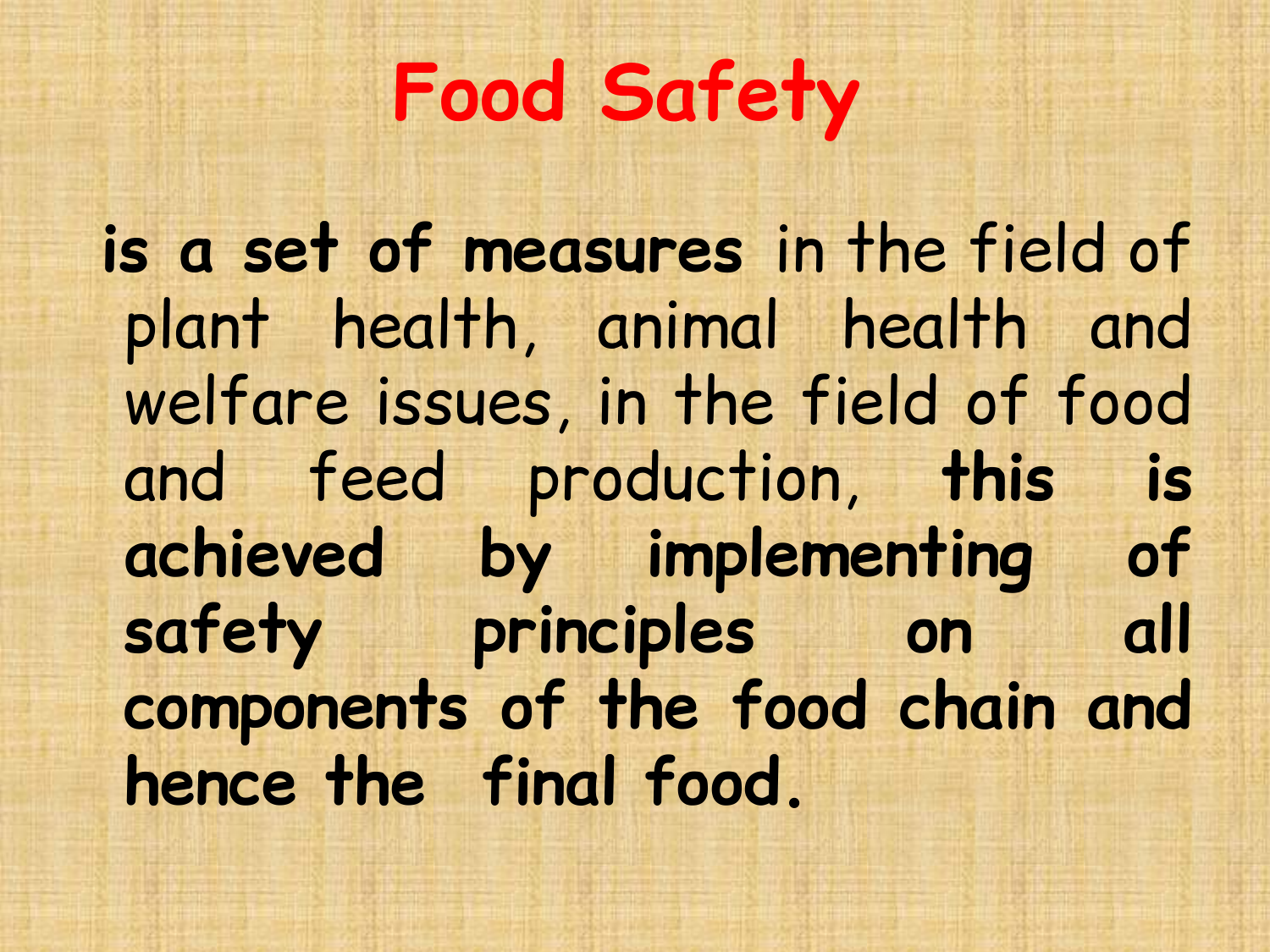

Food Safety

  is a set of measures in the field of plant health, animal health and welfare issues, in the field of food and feed production, this is achieved by implementing of safety principles on all components of the food chain and hence the  final food.